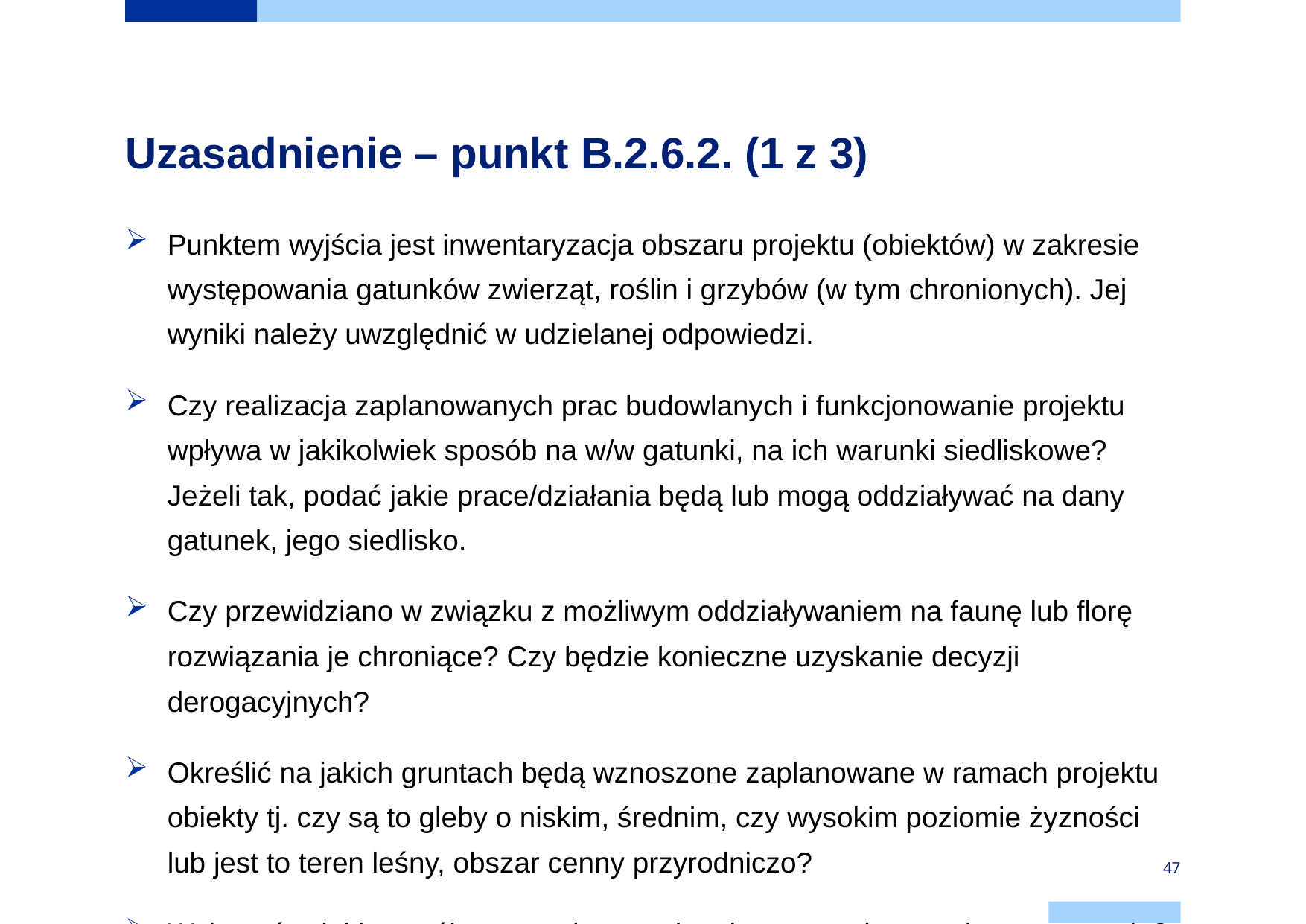

# Uzasadnienie – punkt B.2.6.2. (1 z 3)
Punktem wyjścia jest inwentaryzacja obszaru projektu (obiektów) w zakresie występowania gatunków zwierząt, roślin i grzybów (w tym chronionych). Jej wyniki należy uwzględnić w udzielanej odpowiedzi.
Czy realizacja zaplanowanych prac budowlanych i funkcjonowanie projektu wpływa w jakikolwiek sposób na w/w gatunki, na ich warunki siedliskowe? Jeżeli tak, podać jakie prace/działania będą lub mogą oddziaływać na dany gatunek, jego siedlisko.
Czy przewidziano w związku z możliwym oddziaływaniem na faunę lub florę rozwiązania je chroniące? Czy będzie konieczne uzyskanie decyzji derogacyjnych?
Określić na jakich gruntach będą wznoszone zaplanowane w ramach projektu obiekty tj. czy są to gleby o niskim, średnim, czy wysokim poziomie żyzności lub jest to teren leśny, obszar cenny przyrodniczo?
Wskazać w jaki sposób zapewniono racjonalne gospodarowanie przestrzenią?

47